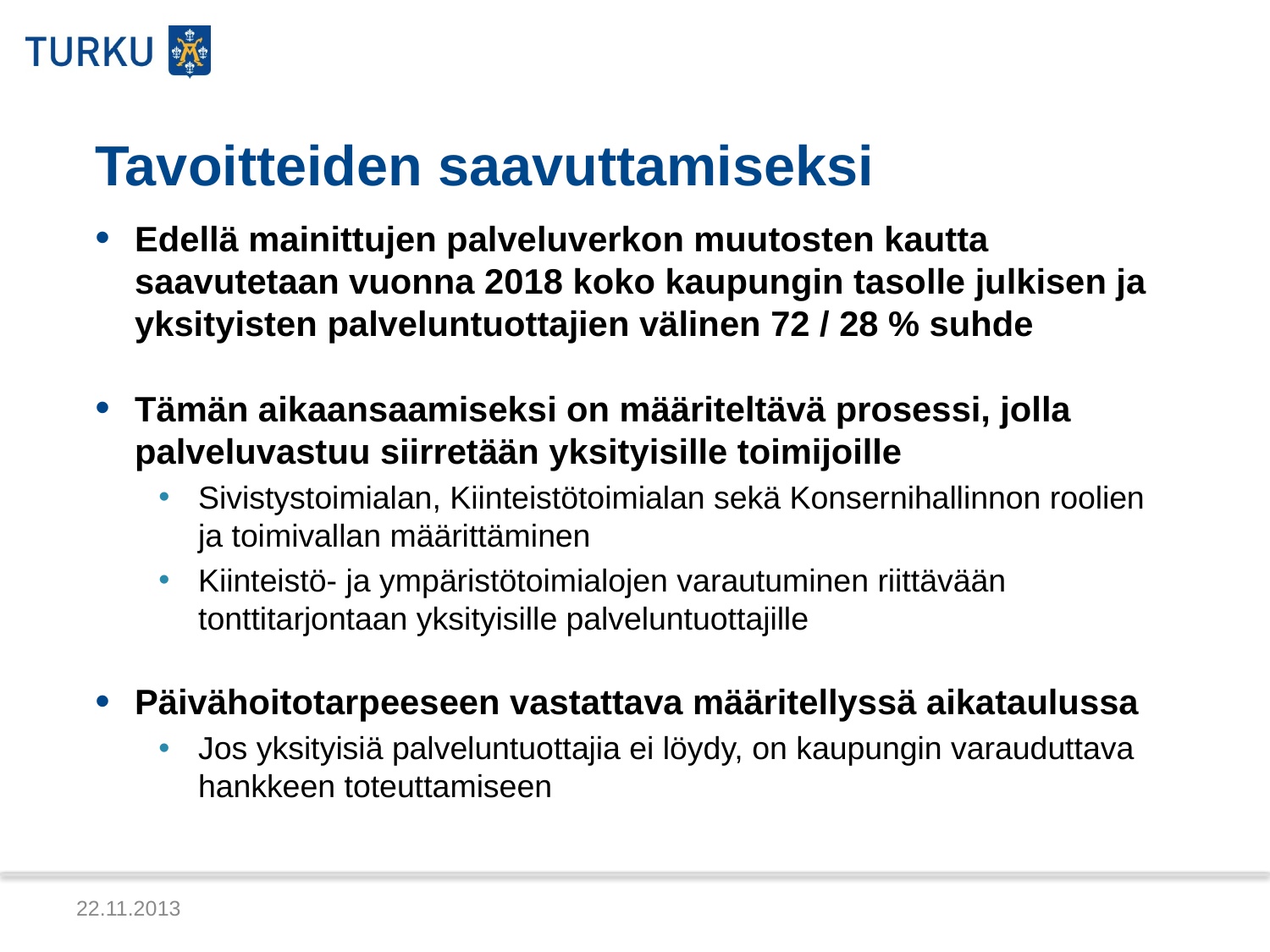

# Tavoitteiden saavuttamiseksi
Edellä mainittujen palveluverkon muutosten kautta saavutetaan vuonna 2018 koko kaupungin tasolle julkisen ja yksityisten palveluntuottajien välinen 72 / 28 % suhde

Tämän aikaansaamiseksi on määriteltävä prosessi, jolla palveluvastuu siirretään yksityisille toimijoille
Sivistystoimialan, Kiinteistötoimialan sekä Konsernihallinnon roolien ja toimivallan määrittäminen
Kiinteistö- ja ympäristötoimialojen varautuminen riittävään tonttitarjontaan yksityisille palveluntuottajille

Päivähoitotarpeeseen vastattava määritellyssä aikataulussa
Jos yksityisiä palveluntuottajia ei löydy, on kaupungin varauduttava hankkeen toteuttamiseen
22.11.2013
11